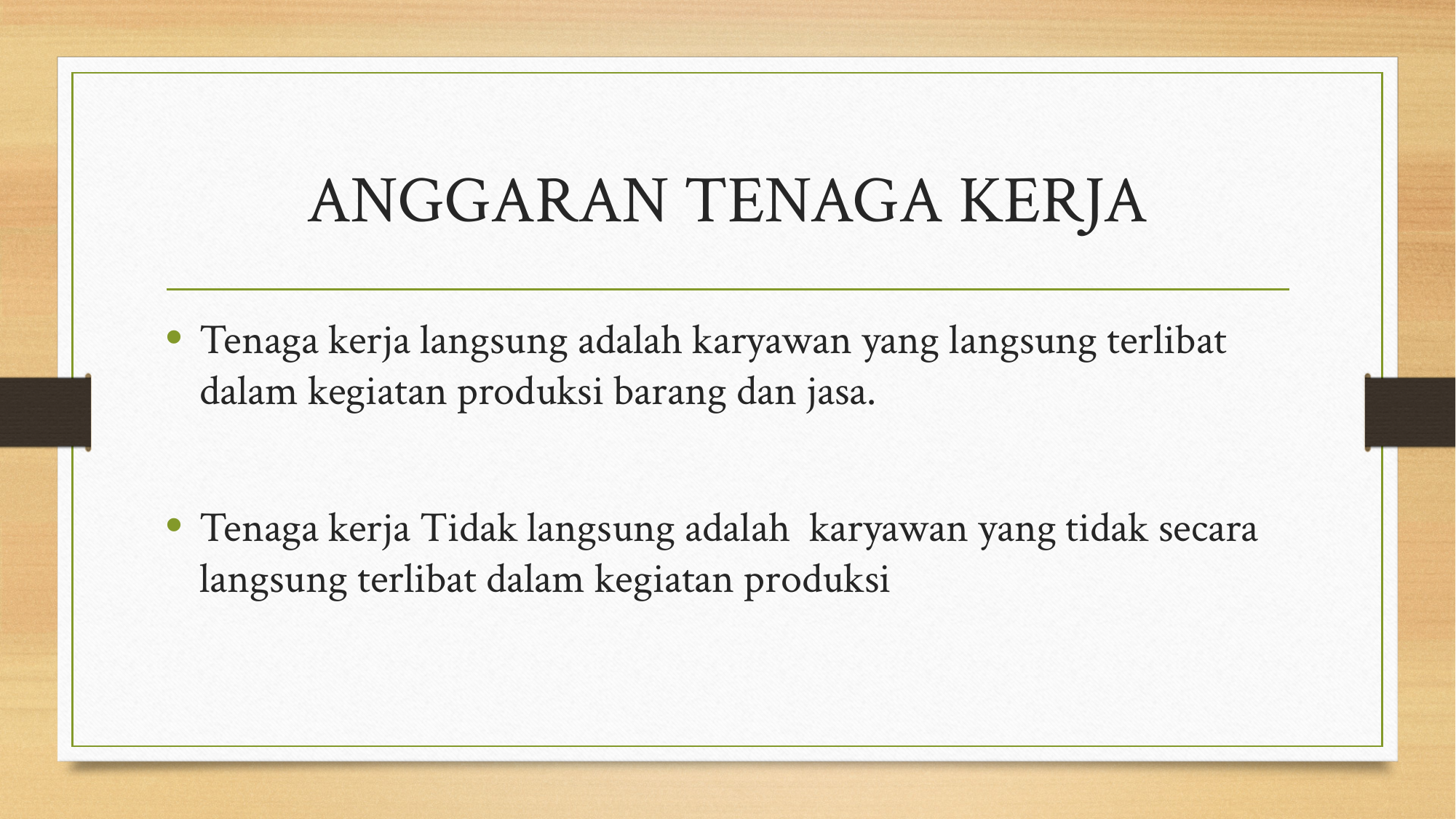

# ANGGARAN TENAGA KERJA
Tenaga kerja langsung adalah karyawan yang langsung terlibat dalam kegiatan produksi barang dan jasa.

Tenaga kerja Tidak langsung adalah  karyawan yang tidak secara langsung terlibat dalam kegiatan produksi